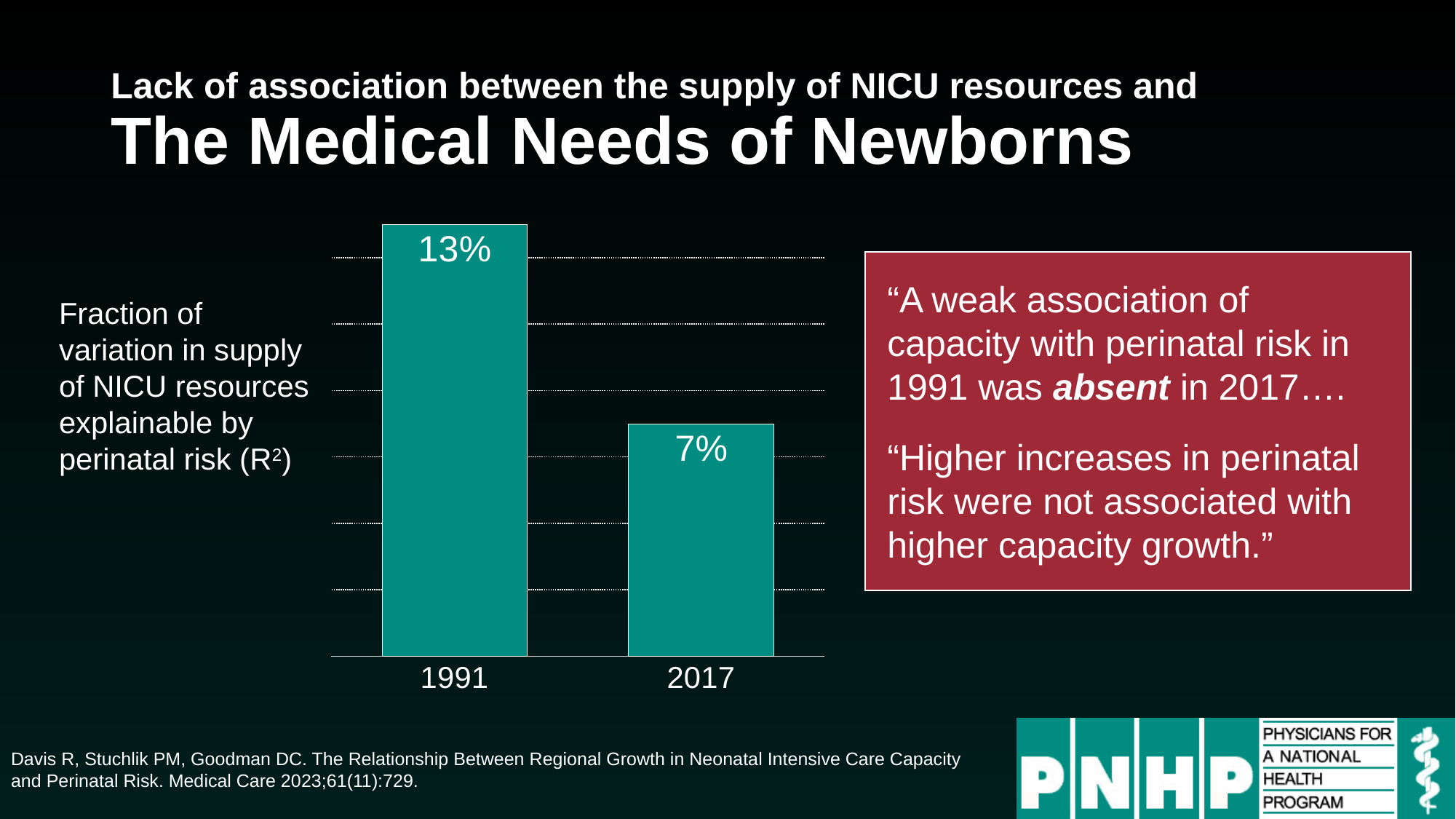

# Lack of association between the supply of NICU resources and The Medical Needs of Newborns

### Chart

| Category | R-Squared |
|---|---|
| 1991 | 0.13 |
| 2017 | 0.07 |
“A weak association of capacity with perinatal risk in 1991 was absent in 2017….
“Higher increases in perinatal risk were not associated with higher capacity growth.”
Fraction of variation in supply of NICU resources explainable by perinatal risk (R2)
Davis R, Stuchlik PM, Goodman DC. The Relationship Between Regional Growth in Neonatal Intensive Care Capacity and Perinatal Risk. Medical Care 2023;61(11):729.